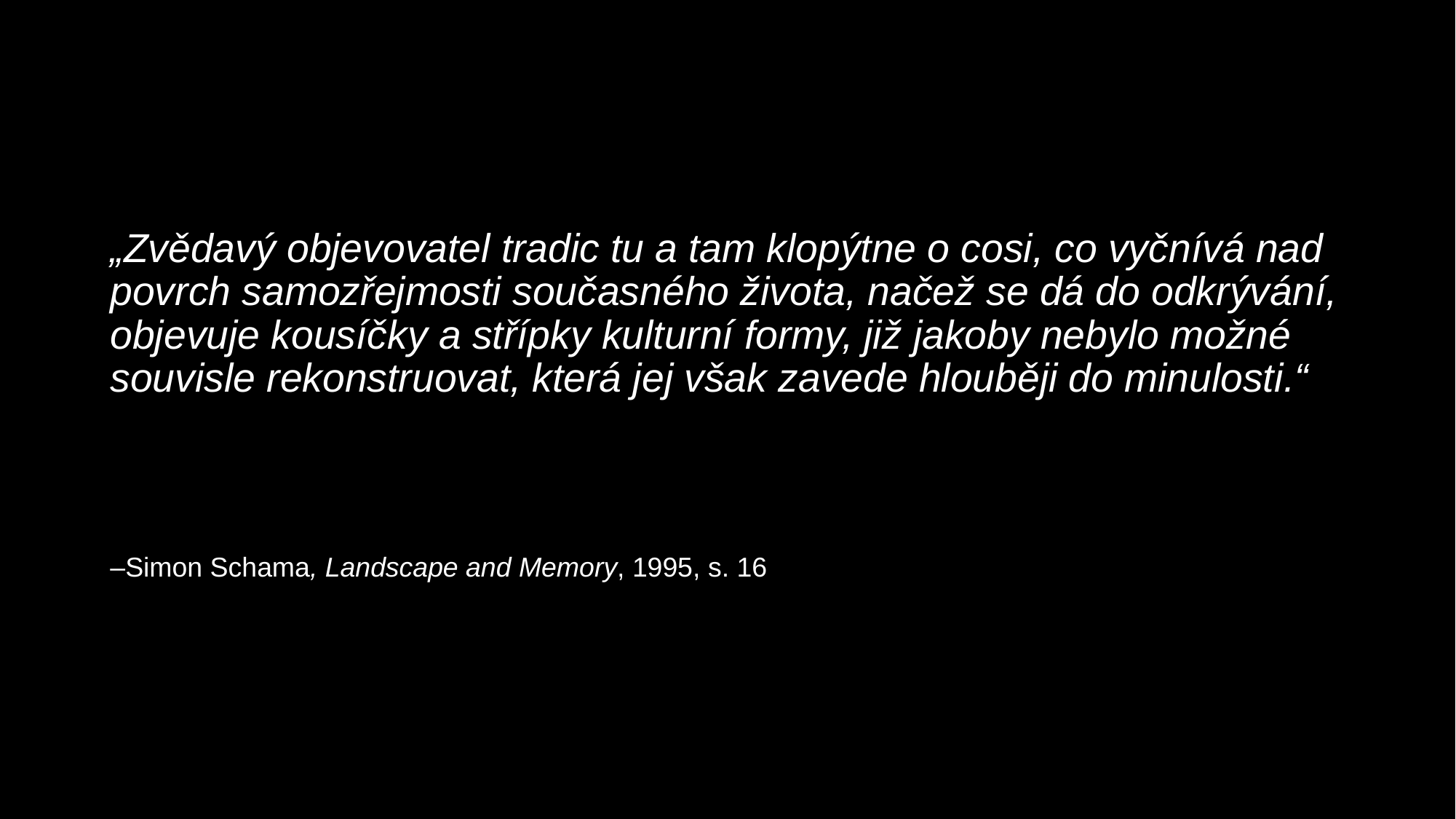

# „Zvědavý objevovatel tradic tu a tam klopýtne o cosi, co vyčnívá nad povrch samozřejmosti současného života, načež se dá do odkrývání, objevuje kousíčky a střípky kulturní formy, již jakoby nebylo možné souvisle rekonstruovat, která jej však zavede hlouběji do minulosti.“
–Simon Schama, Landscape and Memory, 1995, s. 16